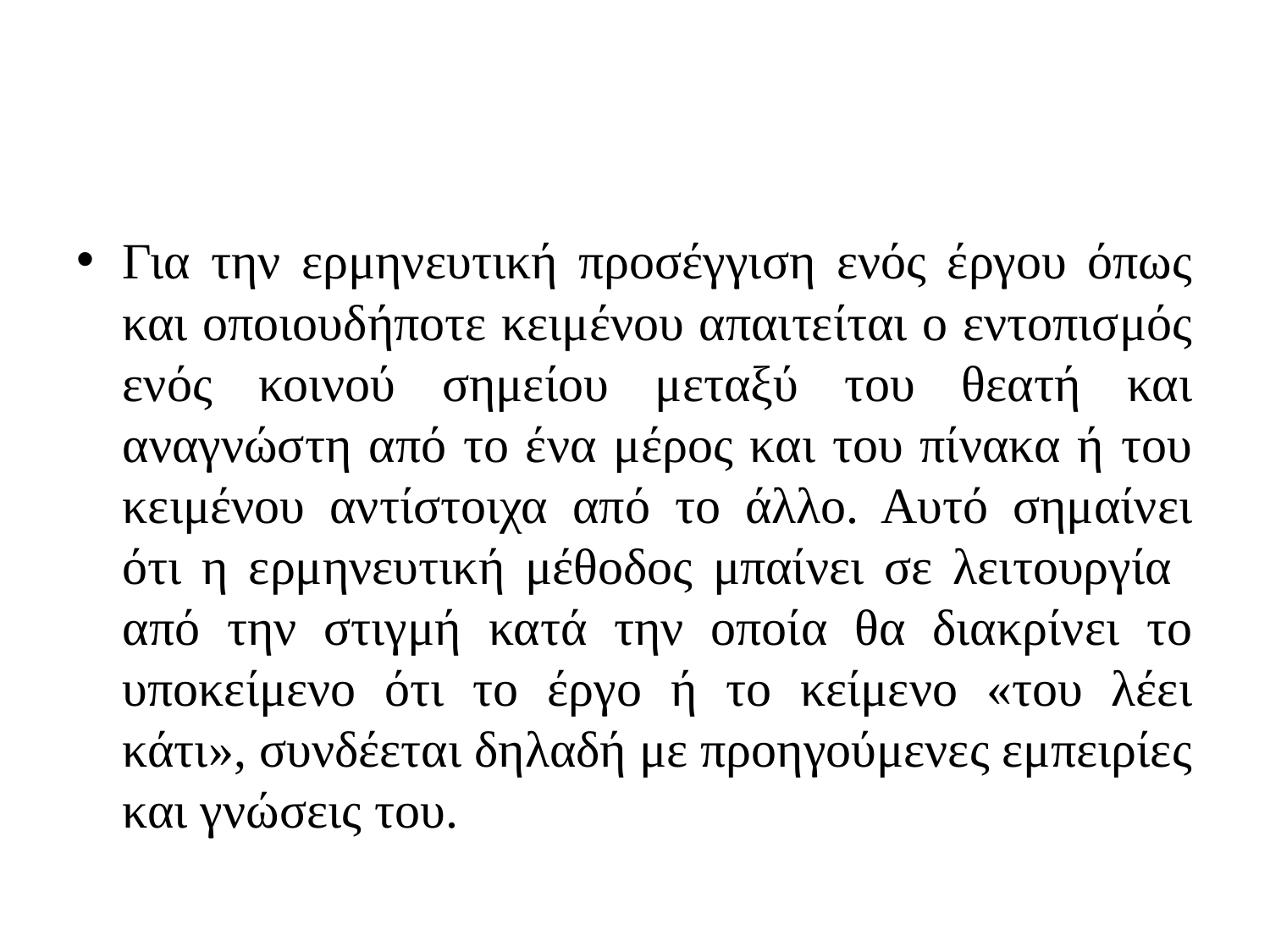

#
Για την ερμηνευτική προσέγγιση ενός έργου όπως και οποιουδήποτε κειμένου απαιτείται ο εντοπισμός ενός κοινού σημείου μεταξύ του θεατή και αναγνώστη από το ένα μέρος και του πίνακα ή του κειμένου αντίστοιχα από το άλλο. Αυτό σημαίνει ότι η ερμηνευτική μέθοδος μπαίνει σε λειτουργία  από την στιγμή κατά την οποία θα διακρίνει το υποκείμενο ότι το έργο ή το κείμενο «του λέει κάτι», συνδέεται δηλαδή με προηγούμενες εμπειρίες και γνώσεις του.